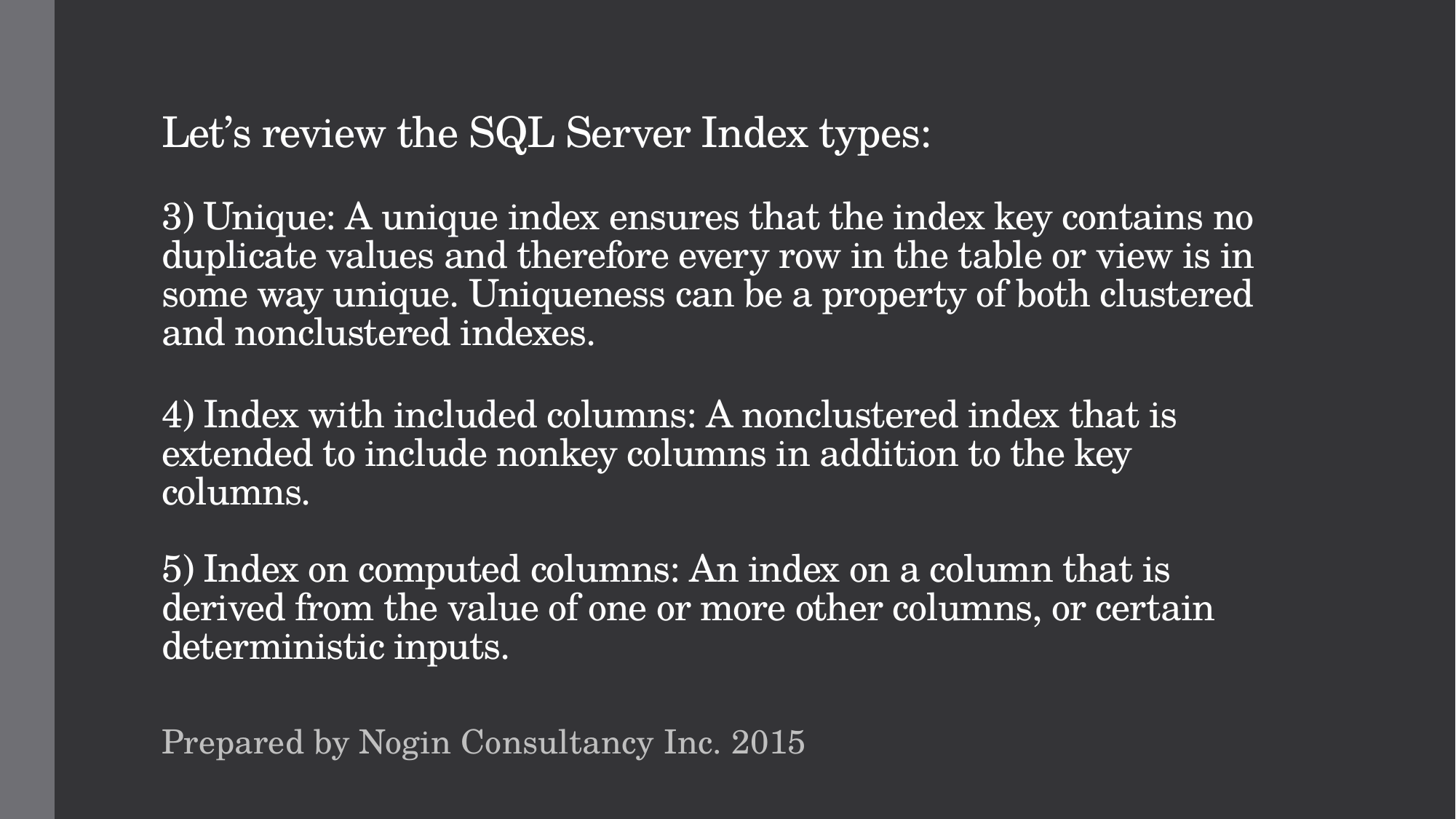

# Let’s review the SQL Server Index types: 3) Unique: A unique index ensures that the index key contains no duplicate values and therefore every row in the table or view is in some way unique. Uniqueness can be a property of both clustered and nonclustered indexes. 4) Index with included columns: A nonclustered index that is extended to include nonkey columns in addition to the key columns. 5) Index on computed columns: An index on a column that is derived from the value of one or more other columns, or certain deterministic inputs.
Prepared by Nogin Consultancy Inc. 2015